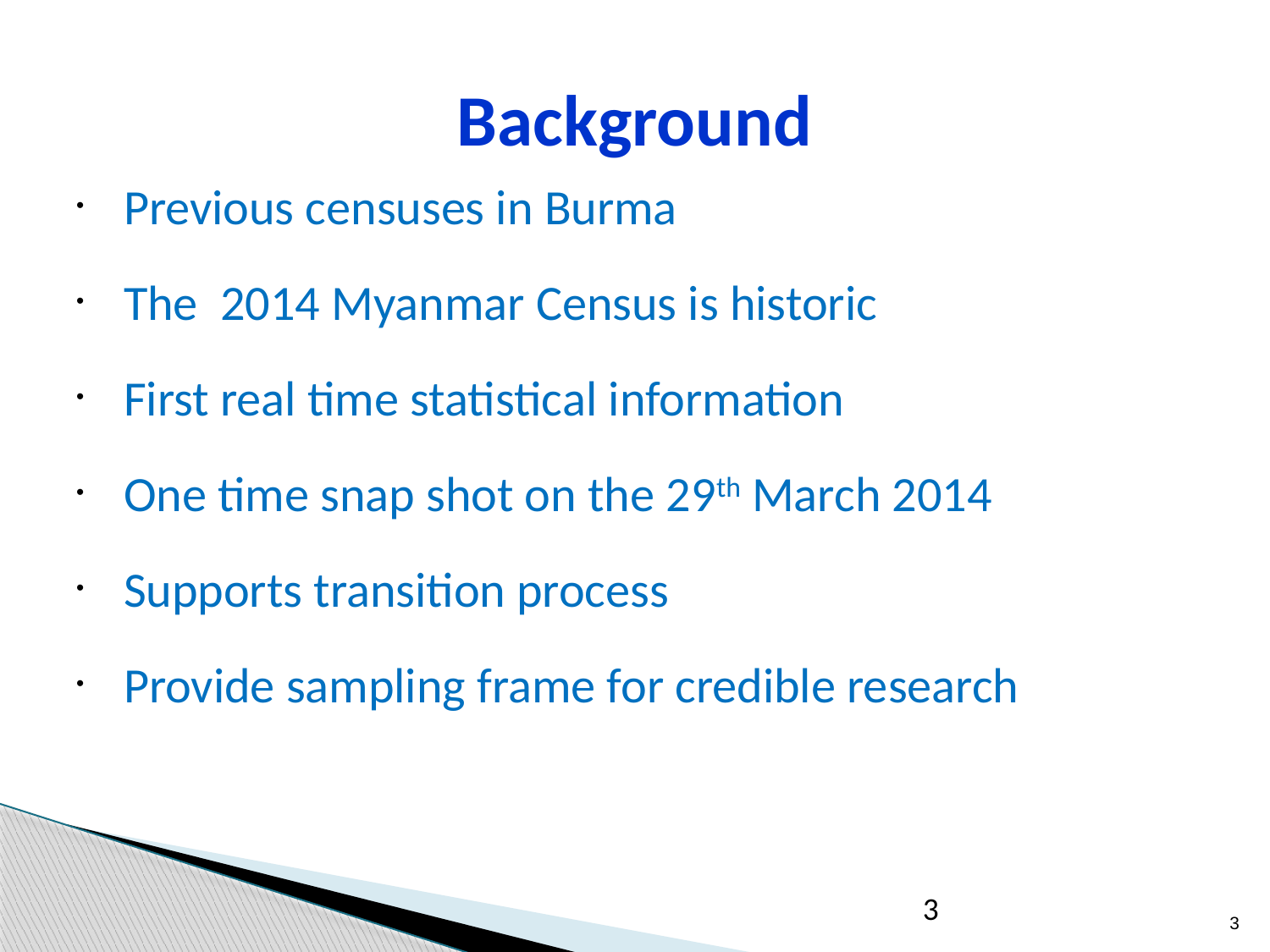

# Background
Previous censuses in Burma
The  2014 Myanmar Census is historic
First real time statistical information
One time snap shot on the 29th March 2014
Supports transition process
Provide sampling frame for credible research
3
3